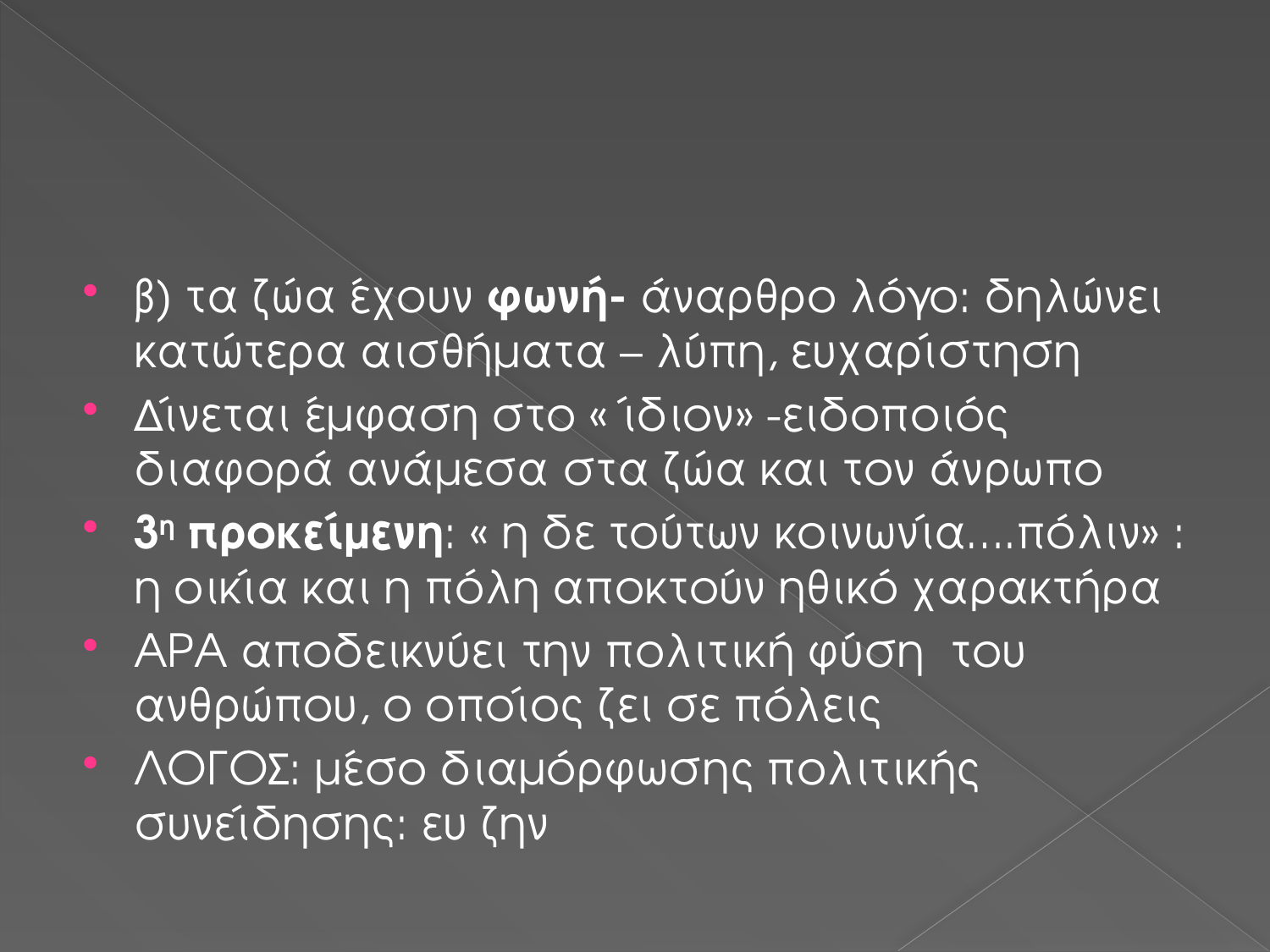

β) τα ζώα έχουν φωνή- άναρθρο λόγο: δηλώνει κατώτερα αισθήματα – λύπη, ευχαρίστηση
Δίνεται έμφαση στο « ίδιον» -ειδοποιός διαφορά ανάμεσα στα ζώα και τον άνρωπο
3η προκείμενη: « η δε τούτων κοινωνία….πόλιν» : η οικία και η πόλη αποκτούν ηθικό χαρακτήρα
ΑΡΑ αποδεικνύει την πολιτική φύση  του ανθρώπου, ο οποίος ζει σε πόλεις
ΛΟΓΟΣ: μέσο διαμόρφωσης πολιτικής συνείδησης: ευ ζην